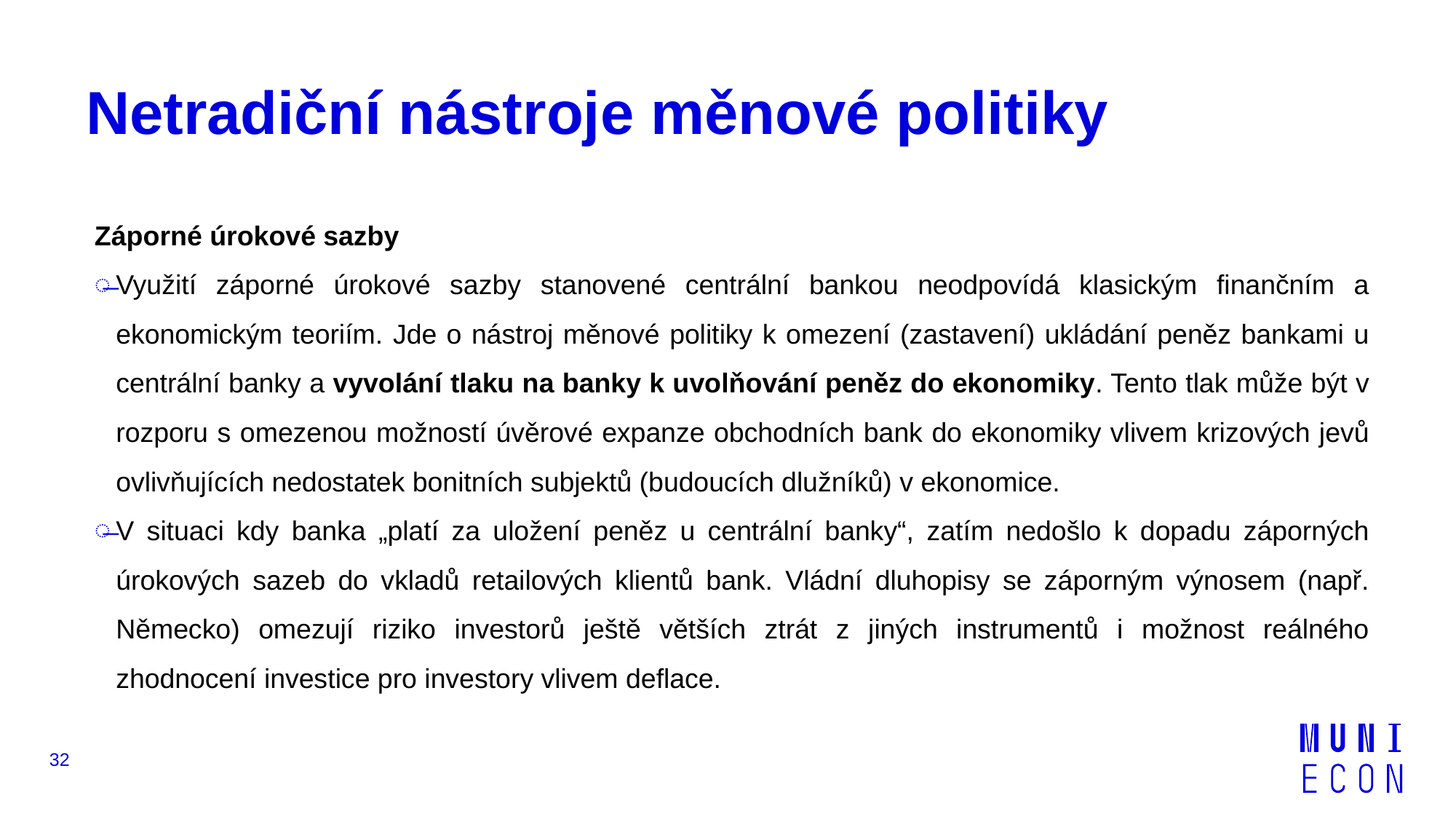

# Netradiční nástroje měnové politiky
Záporné úrokové sazby
Využití záporné úrokové sazby stanovené centrální bankou neodpovídá klasickým finančním a ekonomickým teoriím. Jde o nástroj měnové politiky k omezení (zastavení) ukládání peněz bankami u centrální banky a vyvolání tlaku na banky k uvolňování peněz do ekonomiky. Tento tlak může být v rozporu s omezenou možností úvěrové expanze obchodních bank do ekonomiky vlivem krizových jevů ovlivňujících nedostatek bonitních subjektů (budoucích dlužníků) v ekonomice.
V situaci kdy banka „platí za uložení peněz u centrální banky“, zatím nedošlo k dopadu záporných úrokových sazeb do vkladů retailových klientů bank. Vládní dluhopisy se záporným výnosem (např. Německo) omezují riziko investorů ještě větších ztrát z jiných instrumentů i možnost reálného zhodnocení investice pro investory vlivem deflace.
32